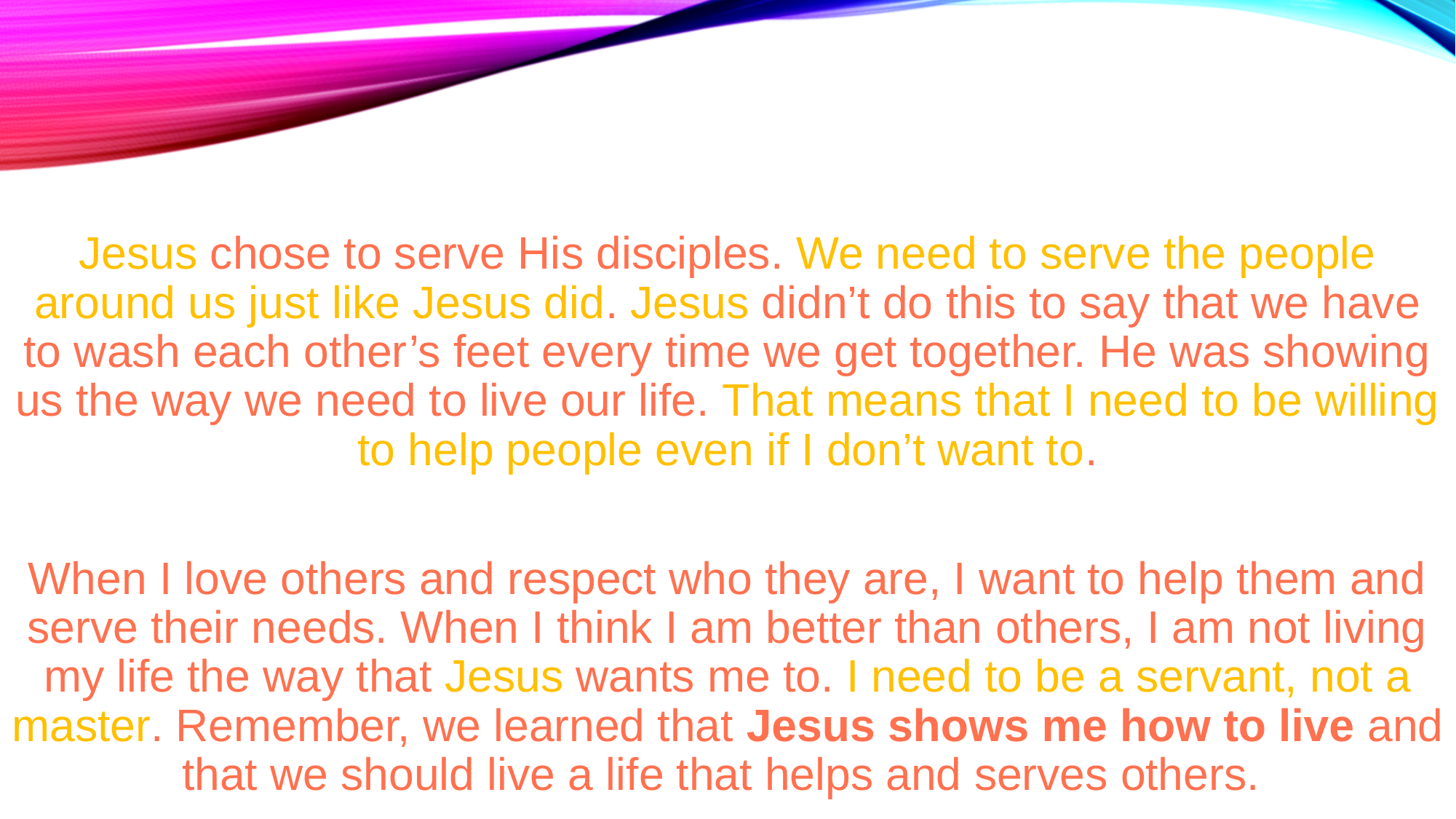

Jesus chose to serve His disciples. We need to serve the people around us just like Jesus did. Jesus didn’t do this to say that we have to wash each other’s feet every time we get together. He was showing us the way we need to live our life. That means that I need to be willing to help people even if I don’t want to.

When I love others and respect who they are, I want to help them and serve their needs. When I think I am better than others, I am not living my life the way that Jesus wants me to. I need to be a servant, not a master. Remember, we learned that Jesus shows me how to live and that we should live a life that helps and serves others.